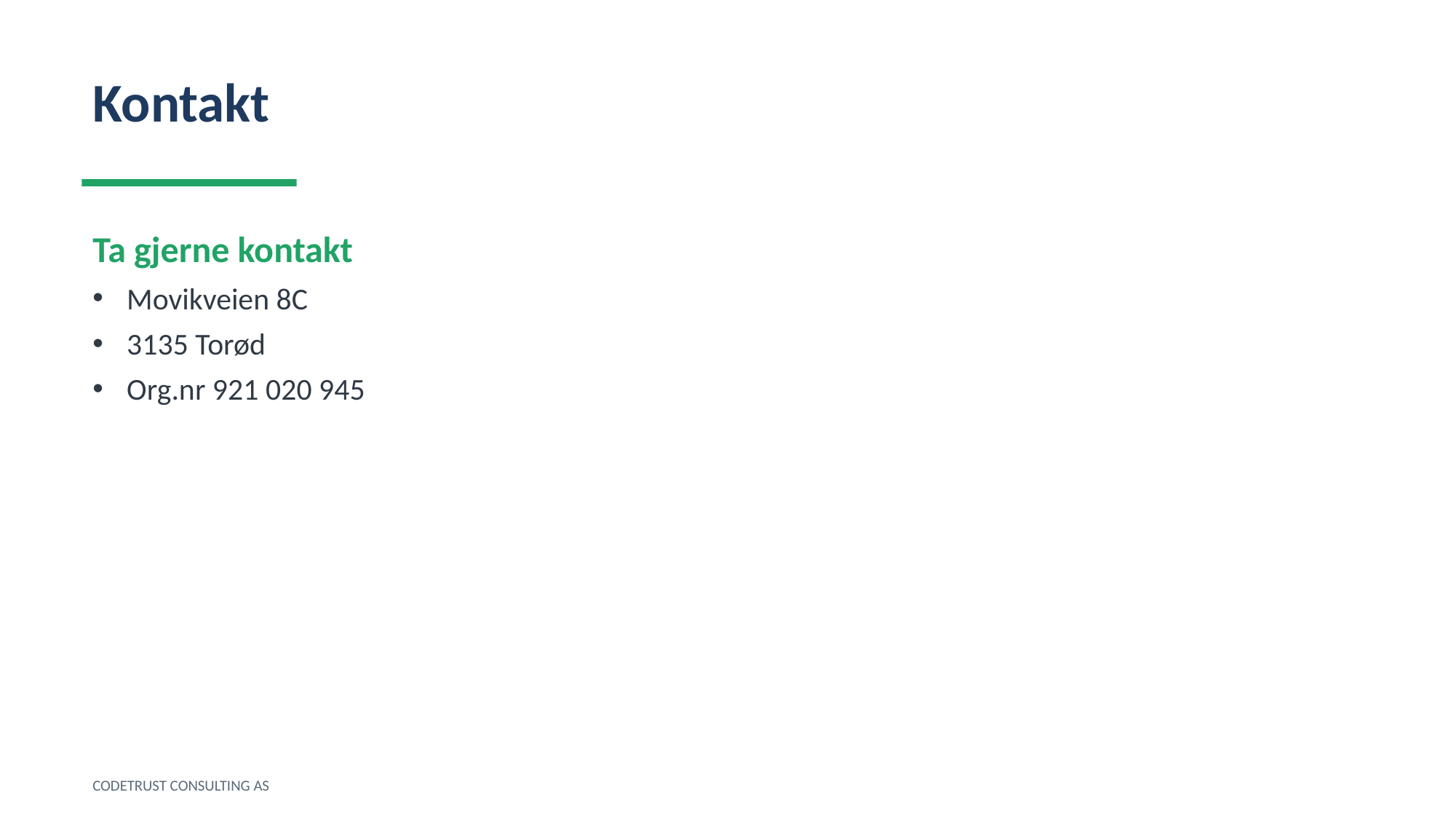

Kontakt

Ta gjerne kontakt
Movikveien 8C
3135 Torød
Org.nr 921 020 945
CODETRUST CONSULTING AS